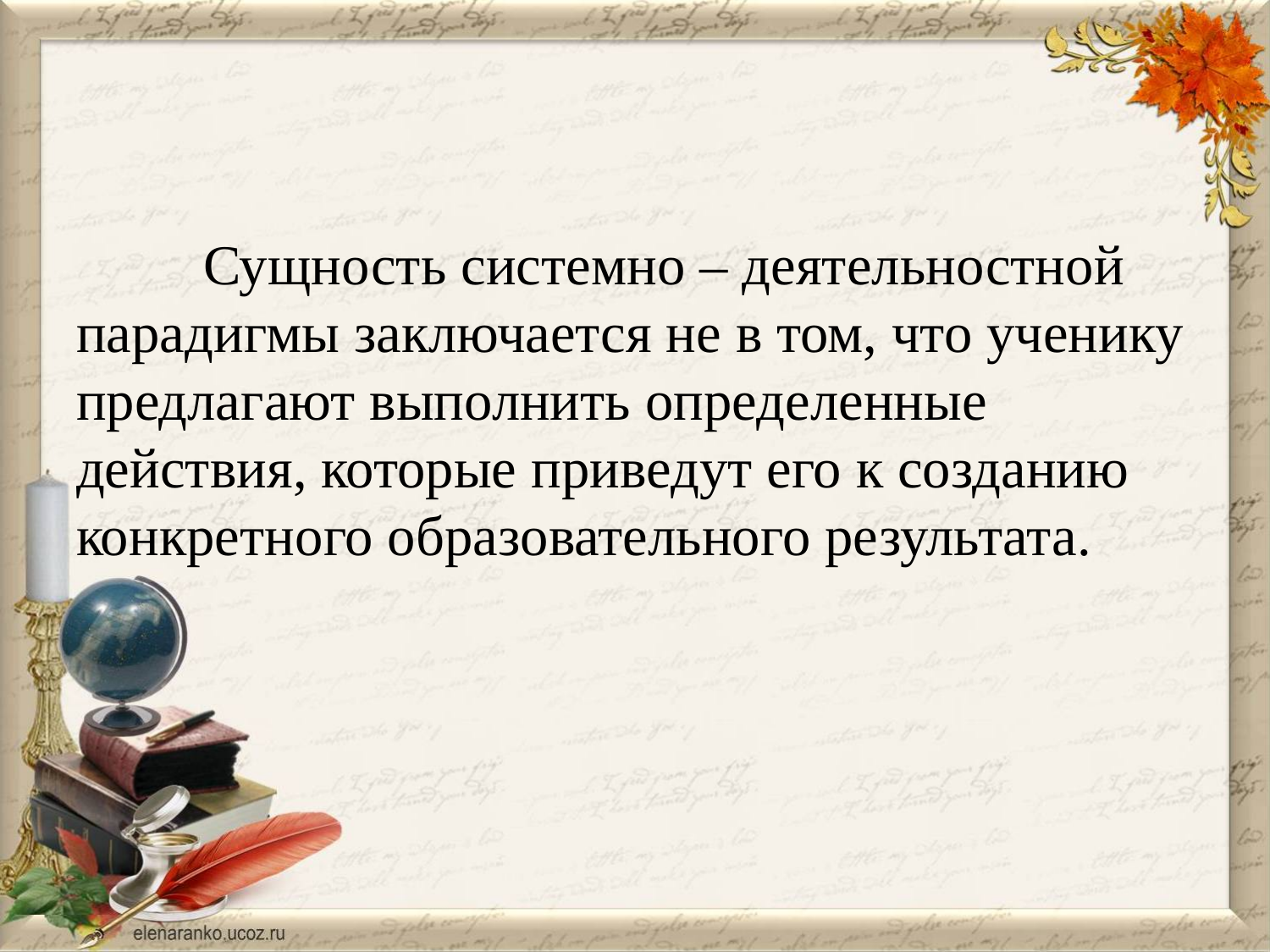

#
	Сущность системно – деятельностной парадигмы заключается не в том, что ученику предлагают выполнить определенные действия, которые приведут его к созданию конкретного образовательного результата.